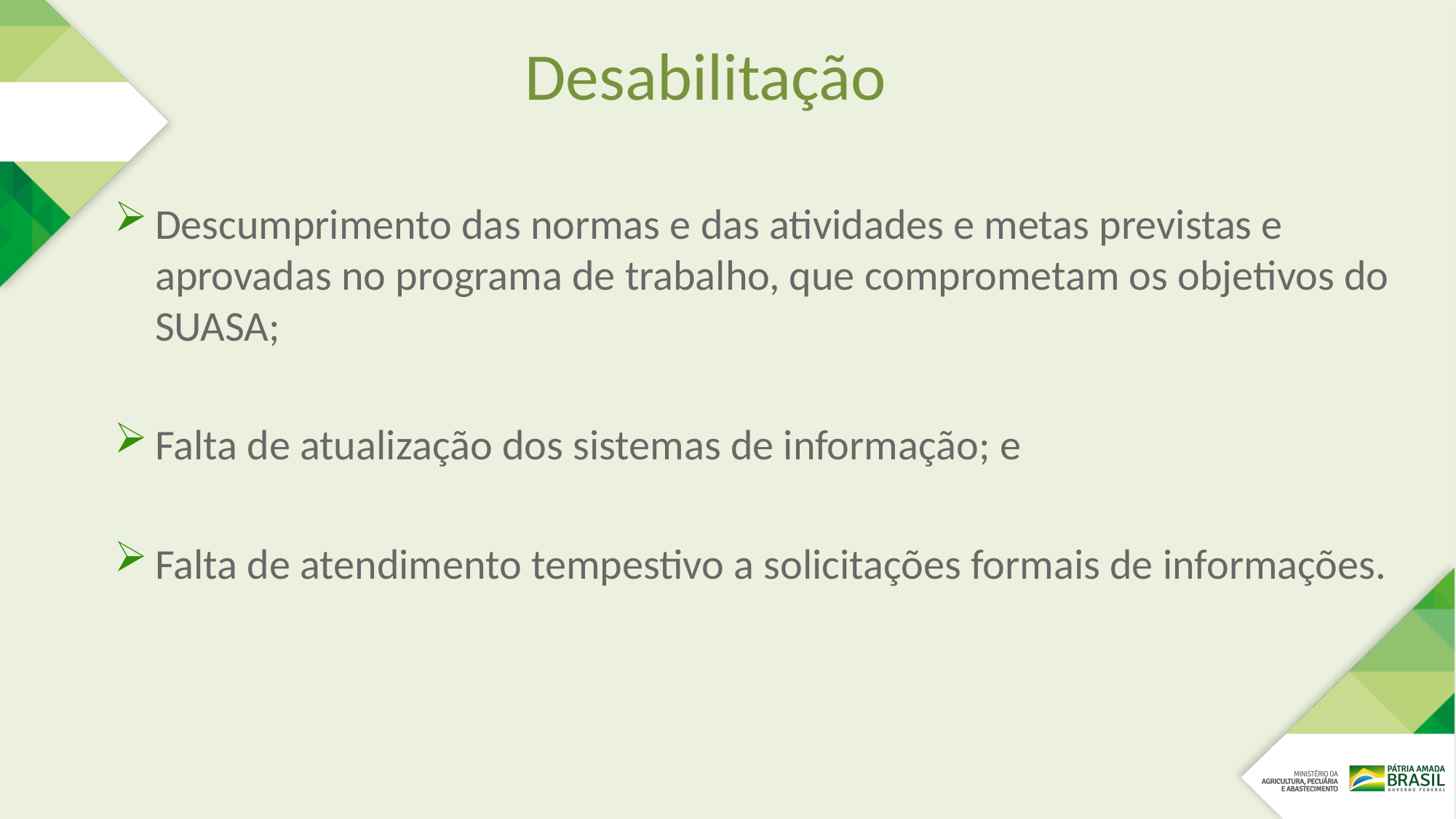

# Desabilitação
Descumprimento das normas e das atividades e metas previstas e aprovadas no programa de trabalho, que comprometam os objetivos do SUASA;

Falta de atualização dos sistemas de informação; e

Falta de atendimento tempestivo a solicitações formais de informações.